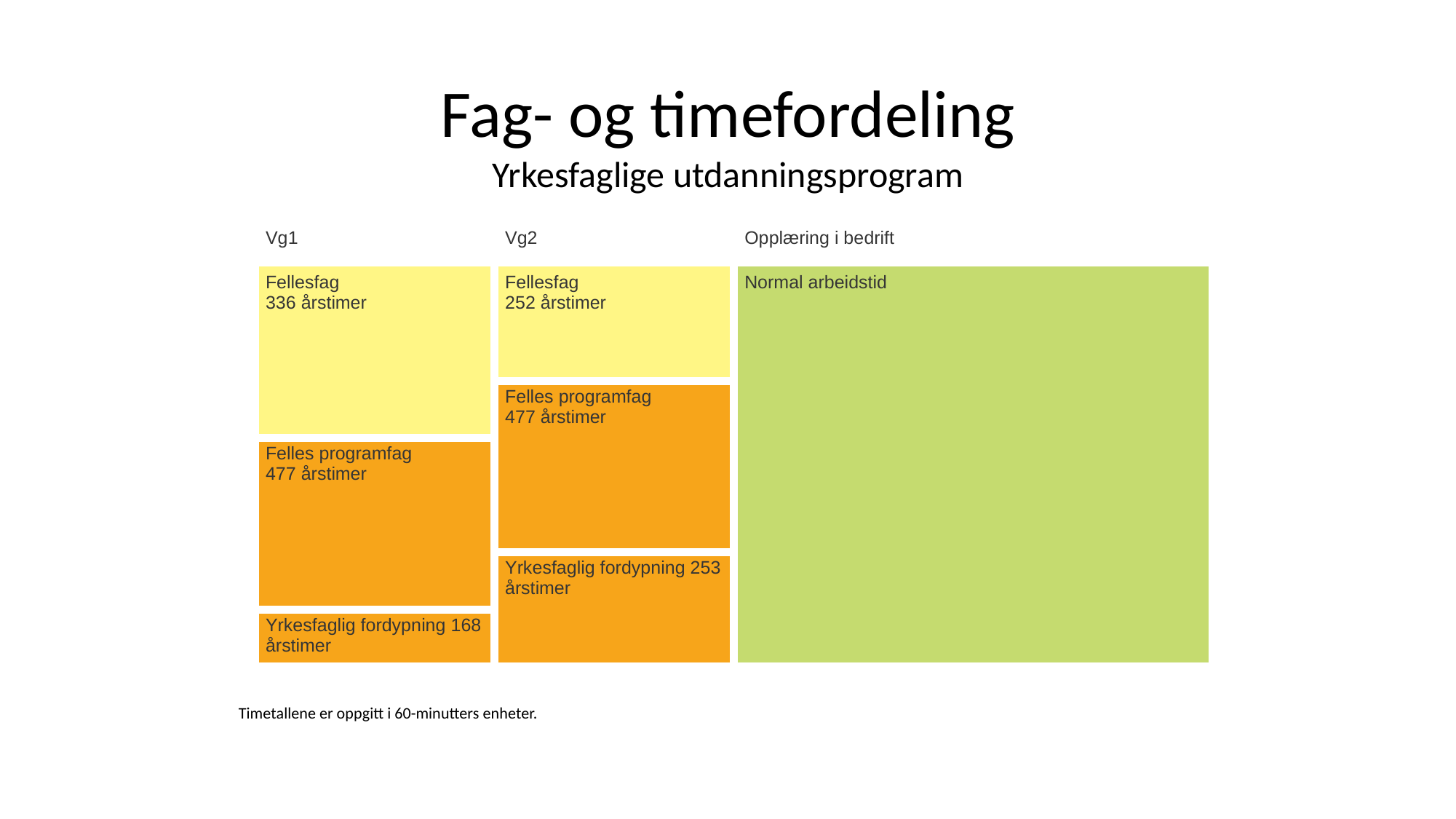

# Fag- og timefordeling Yrkesfaglige utdanningsprogram

﻿
                             Timetallene er oppgitt i 60-minutters enheter.
| Vg1 | Vg2 | Opplæring i bedrift |  |
| --- | --- | --- | --- |
| Fellesfag 336 årstimer | Fellesfag 252 årstimer | Normal arbeidstid |  |
|  |  |  |  |
|  | Felles programfag 477 årstimer |  |  |
| Felles programfag 477 årstimer |  |  |  |
|  |  |  |  |
|  | Yrkesfaglig fordypning 253 årstimer |  |  |
| Yrkesfaglig fordypning 168 årstimer |  |  |  |